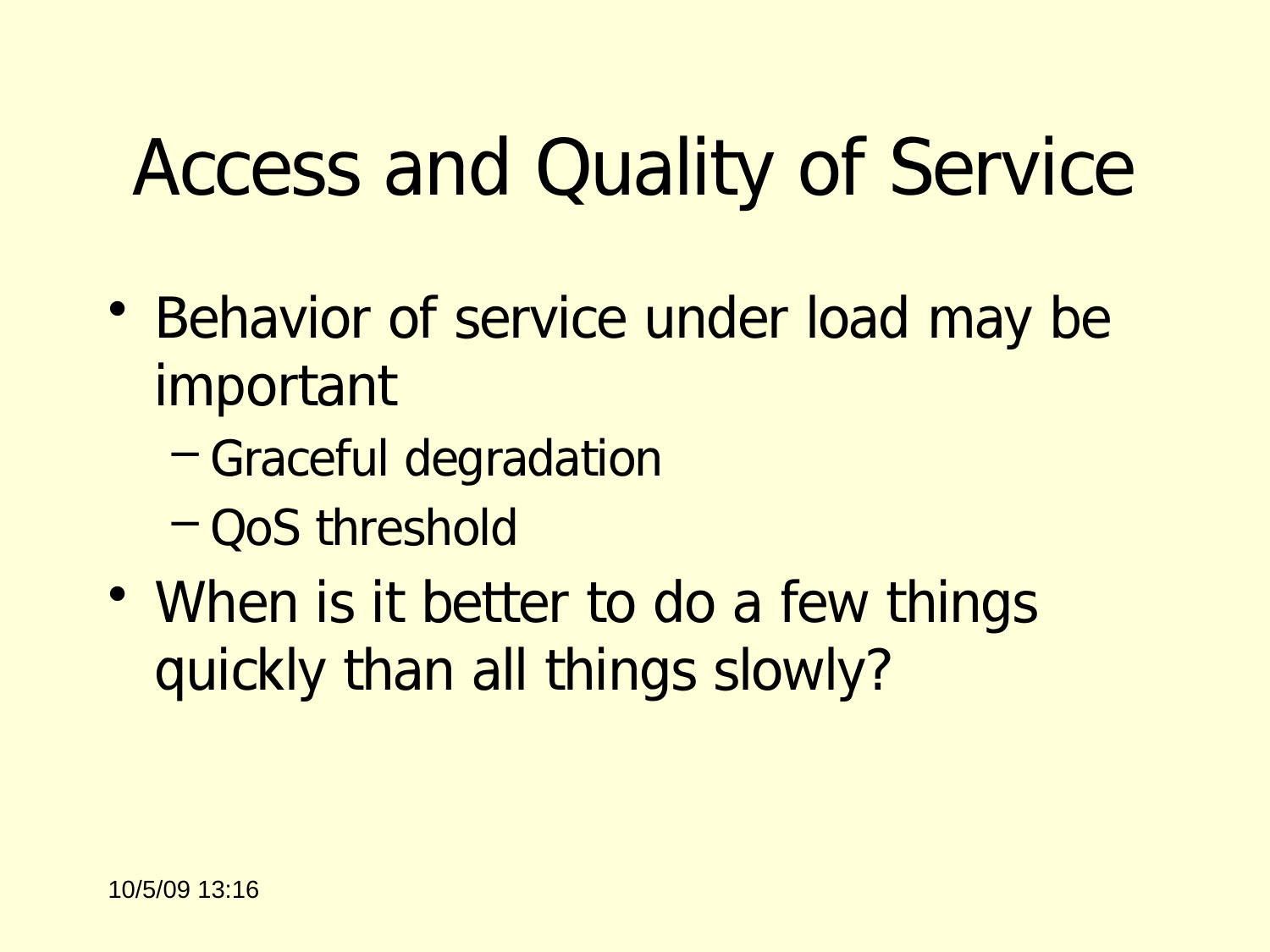

# Access and Quality of Service
Behavior of service under load may be important
Graceful degradation
QoS threshold
When is it better to do a few things quickly than all things slowly?
10/5/09 13:16